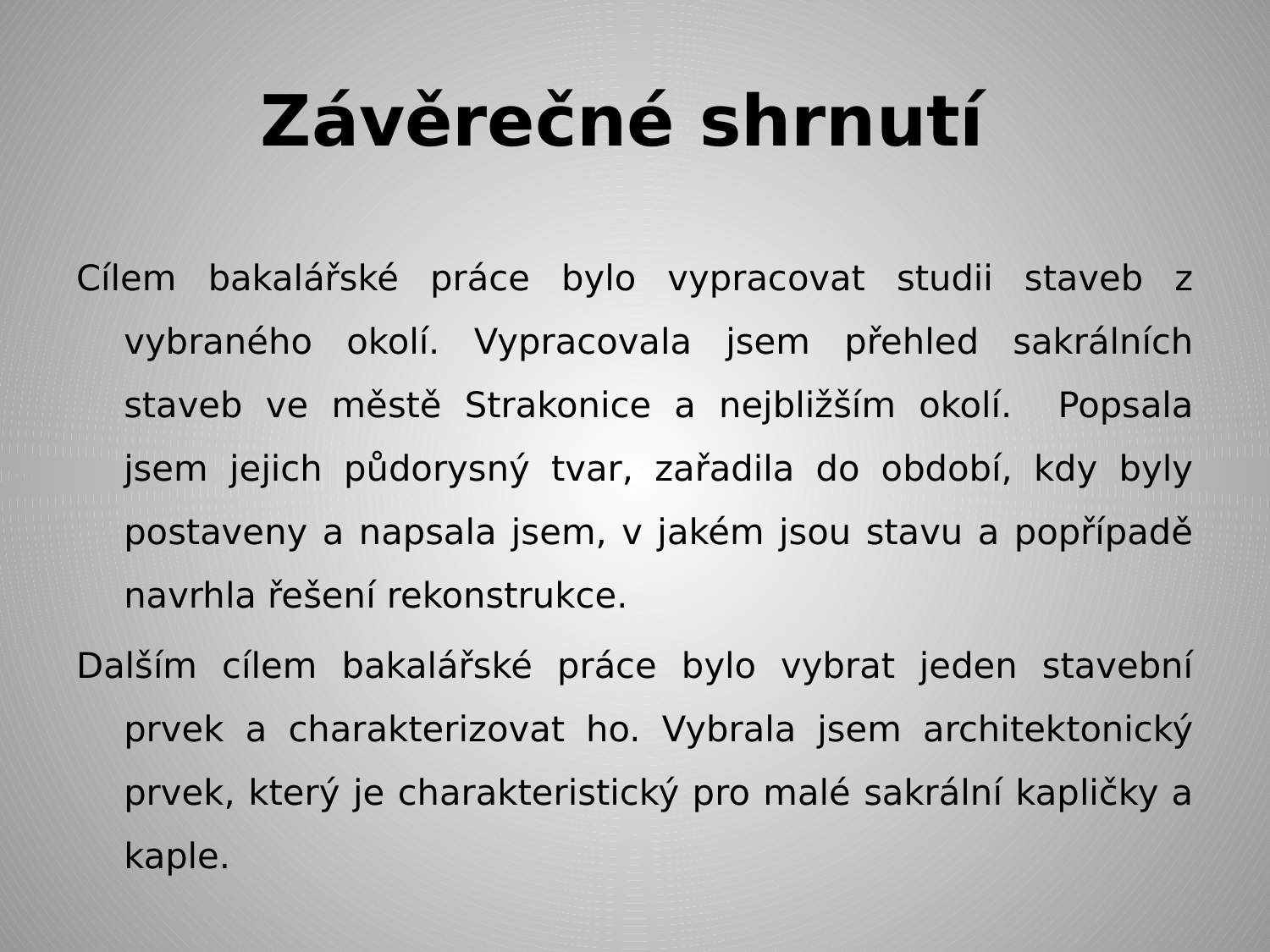

# Závěrečné shrnutí
Cílem bakalářské práce bylo vypracovat studii staveb z vybraného okolí. Vypracovala jsem přehled sakrálních staveb ve městě Strakonice a nejbližším okolí.  Popsala jsem jejich půdorysný tvar, zařadila do období, kdy byly postaveny a napsala jsem, v jakém jsou stavu a popřípadě navrhla řešení rekonstrukce.
Dalším cílem bakalářské práce bylo vybrat jeden stavební prvek a charakterizovat ho. Vybrala jsem architektonický prvek, který je charakteristický pro malé sakrální kapličky a kaple.